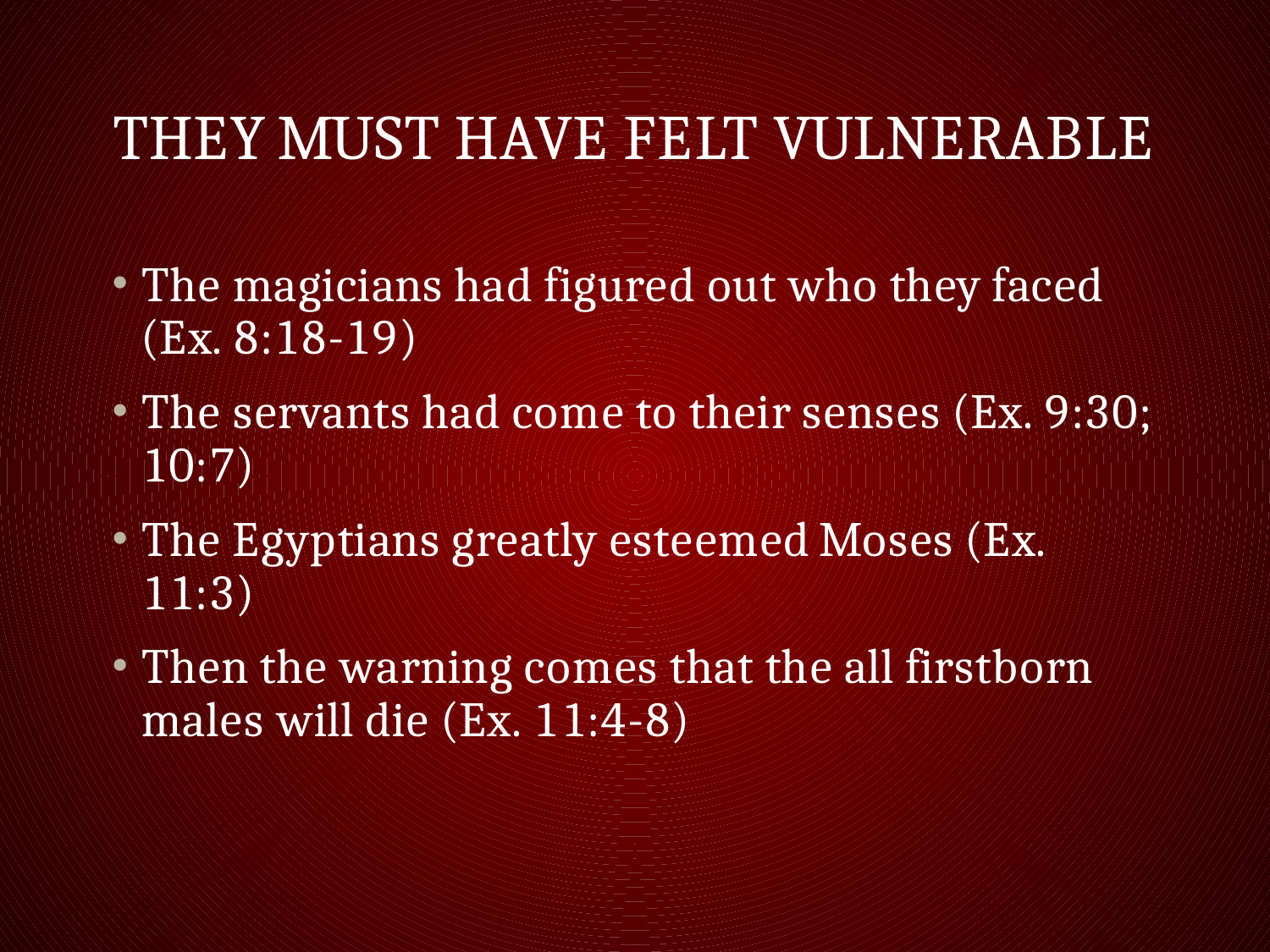

# THEY MUST HAVE FELT VULNERABLE
The magicians had figured out who they faced (Ex. 8:18-19)
The servants had come to their senses (Ex. 9:30; 10:7)
The Egyptians greatly esteemed Moses (Ex. 11:3)
Then the warning comes that the all firstborn males will die (Ex. 11:4-8)